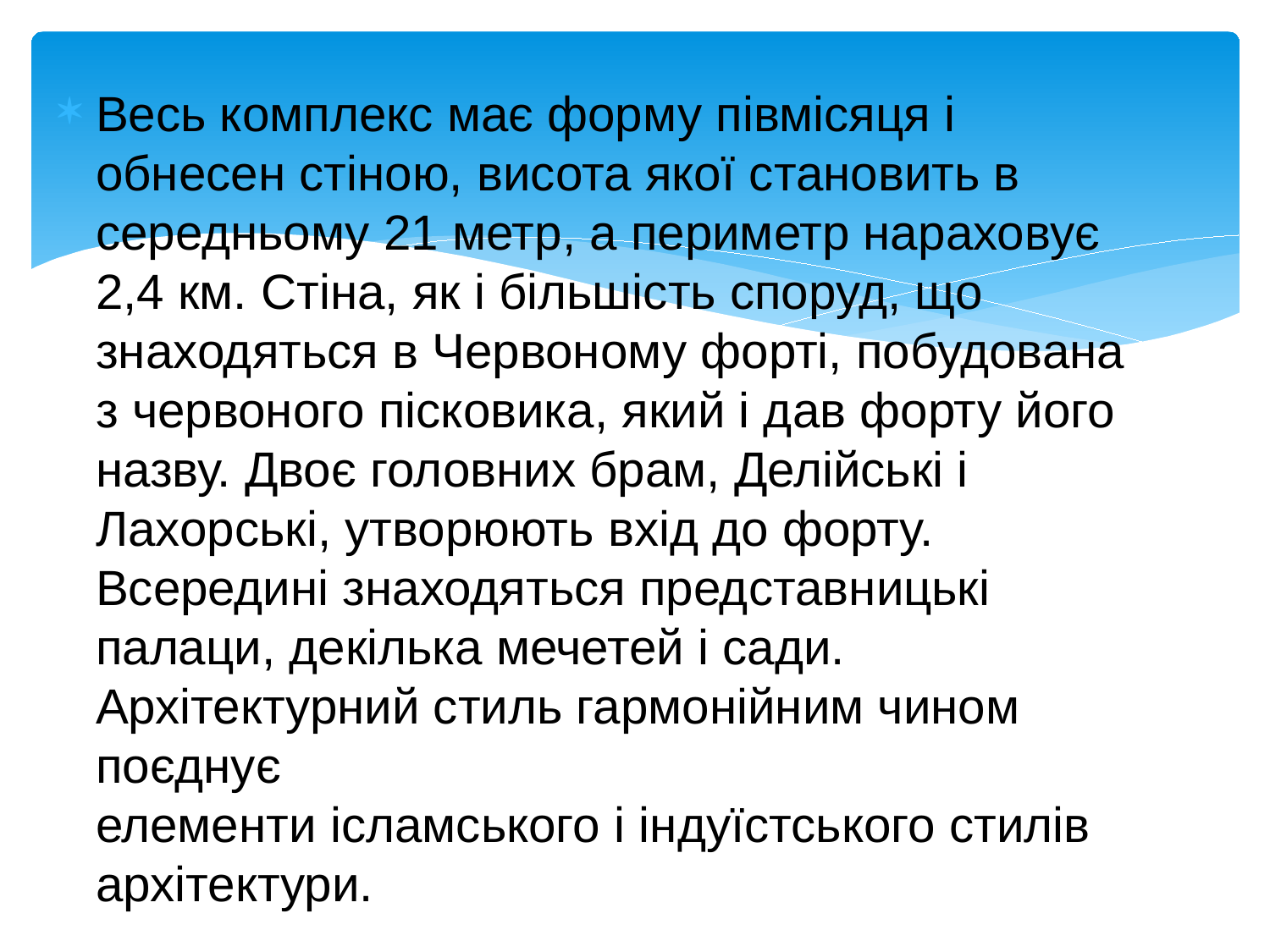

Весь комплекс має форму півмісяця і обнесен стіною, висота якої становить в середньому 21 метр, а периметр нараховує 2,4 км. Стіна, як і більшість споруд, що знаходяться в Червоному форті, побудована з червоного пісковика, який і дав форту його назву. Двоє головних брам, Делійські і Лахорські, утворюють вхід до форту. Всередині знаходяться представницькі палаци, декілька мечетей і сади. Архітектурний стиль гармонійним чином поєднує елементи ісламського і індуїстського стилів архітектури.